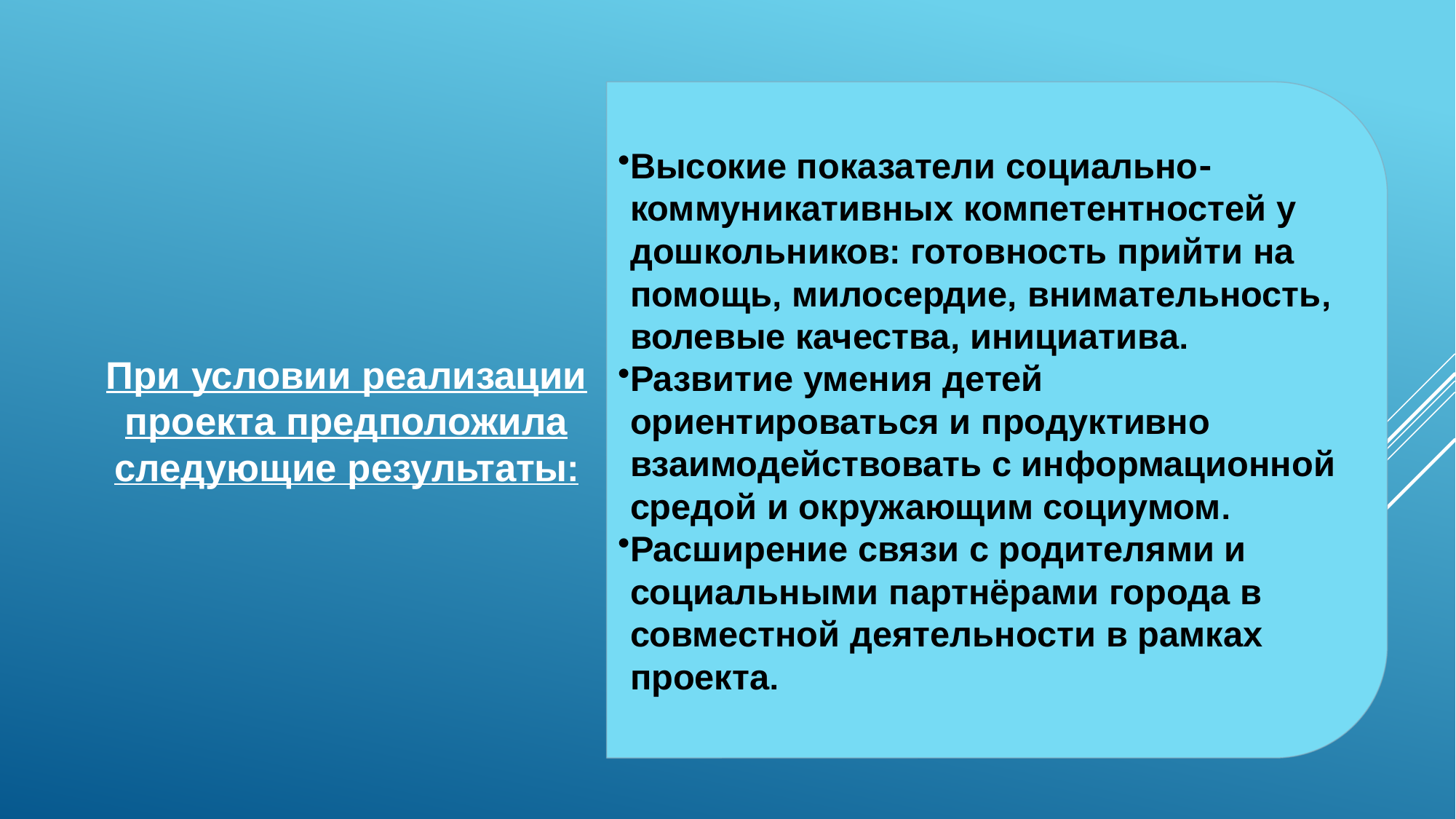

Высокие показатели социально-коммуникативных компетентностей у дошкольников: готовность прийти на помощь, милосердие, внимательность, волевые качества, инициатива.
Расширение связи с родителями и социальными партнёрами города в совместной деятельности в рамках проекта.